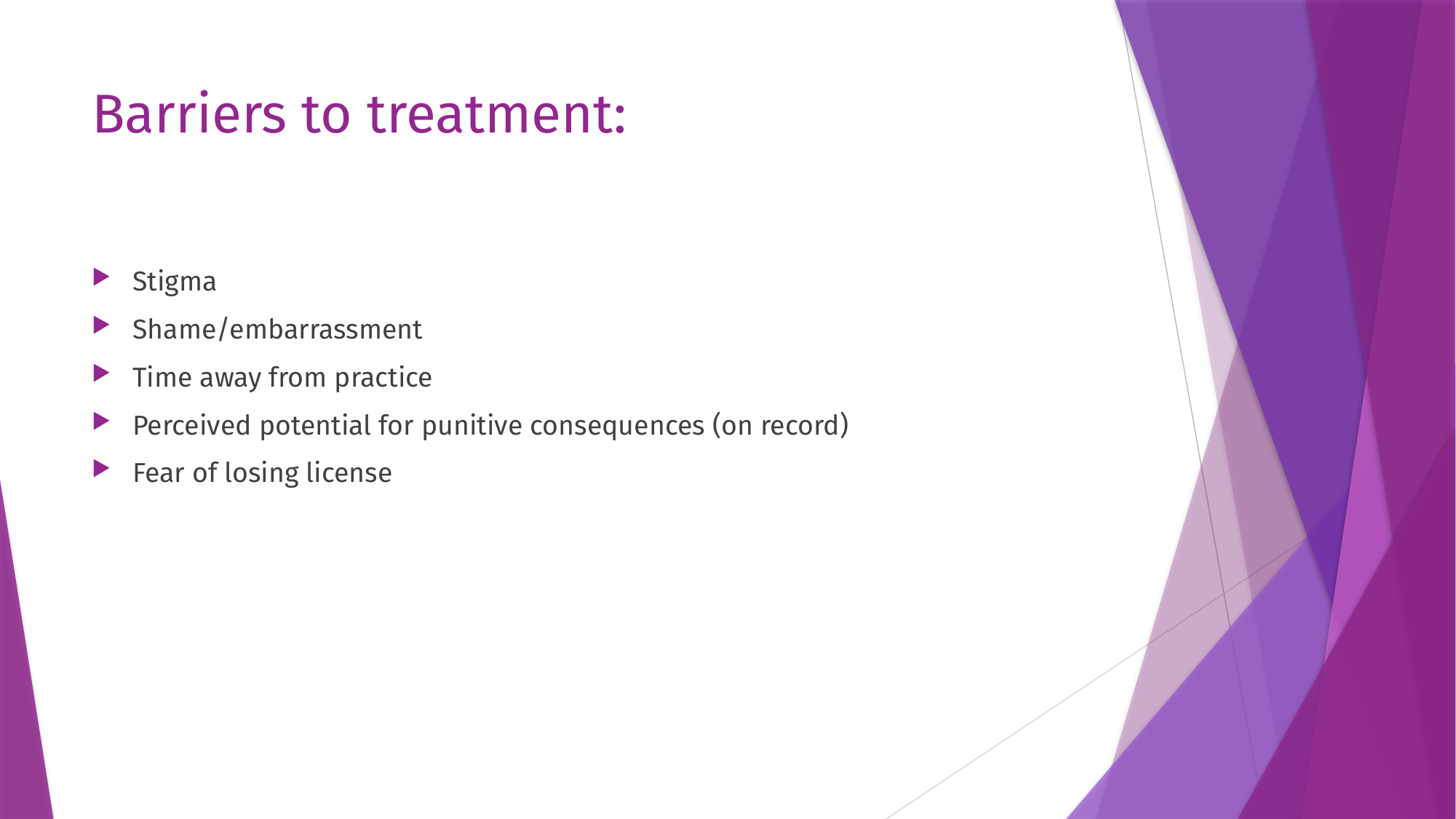

# Barriers to treatment:
Stigma
Shame/embarrassment
Time away from practice
Perceived potential for punitive consequences (on record)
Fear of losing license